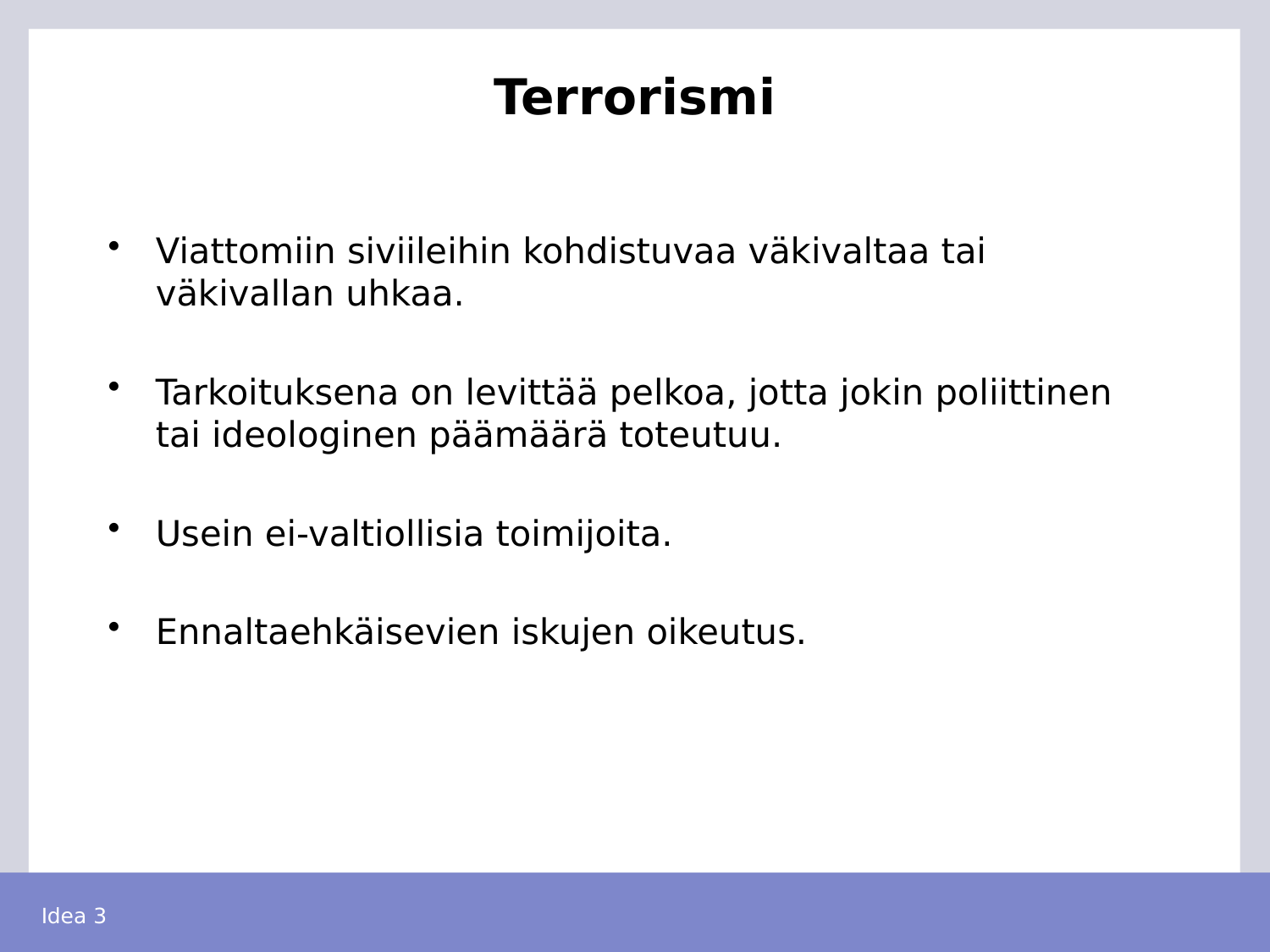

# Terrorismi
Viattomiin siviileihin kohdistuvaa väkivaltaa tai väkivallan uhkaa.

Tarkoituksena on levittää pelkoa, jotta jokin poliittinen tai ideologinen päämäärä toteutuu.

Usein ei-valtiollisia toimijoita.

Ennaltaehkäisevien iskujen oikeutus.